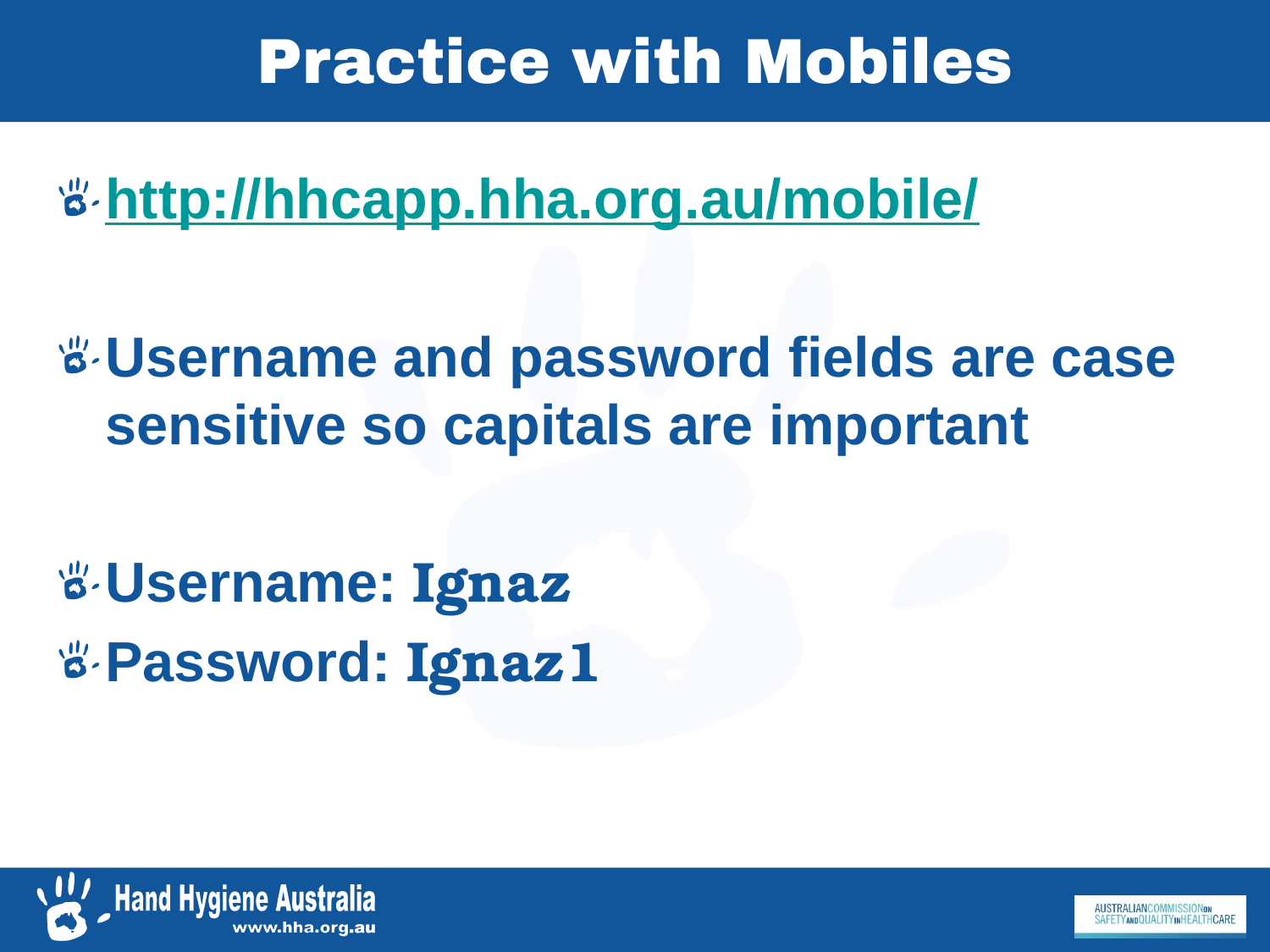

# Practice with Mobiles
http://hhcapp.hha.org.au/mobile/

Username and password fields are case sensitive so capitals are important

Username: Ignaz
Password: Ignaz1